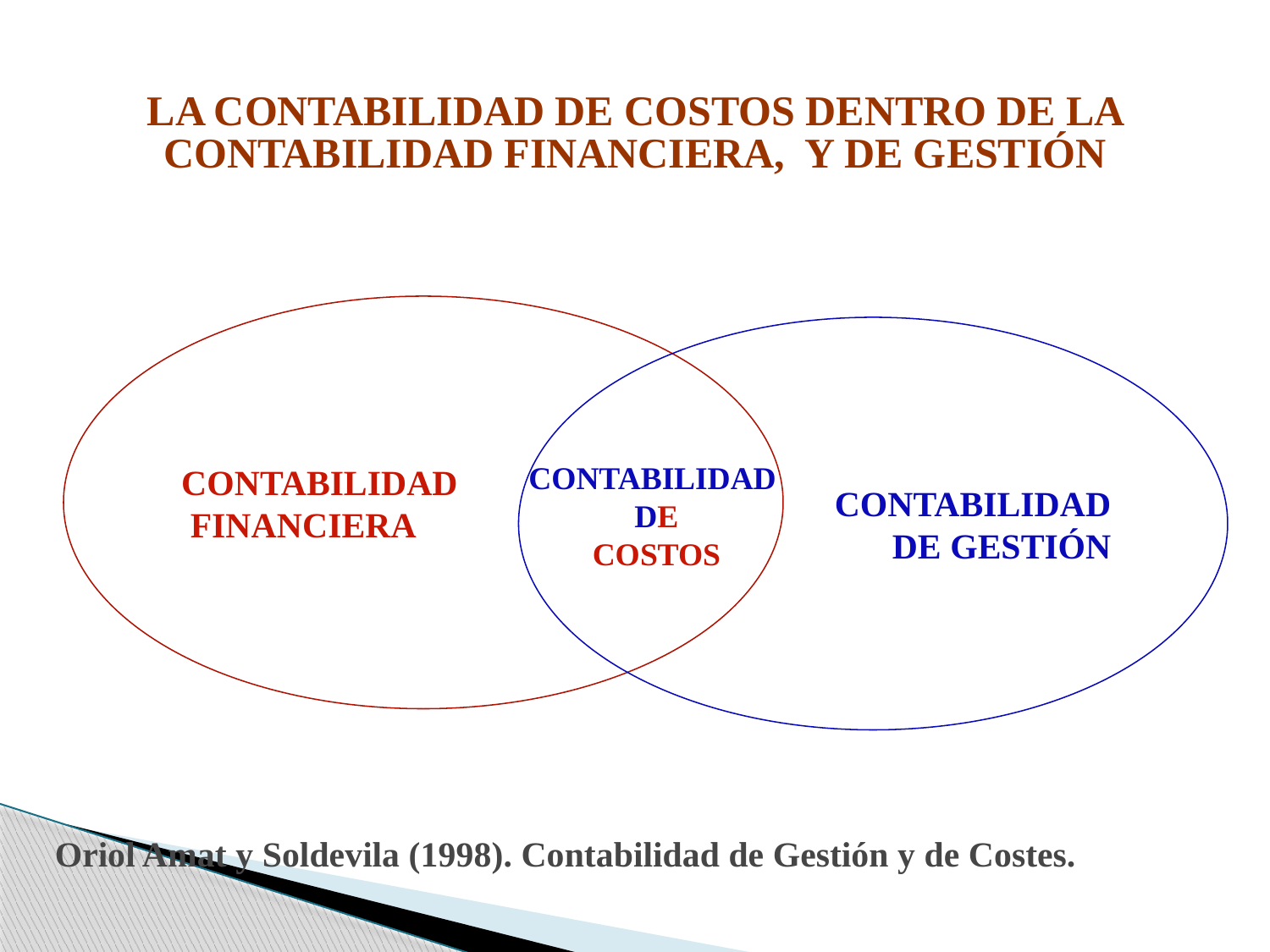

LA CONTABILIDAD DE COSTOS DENTRO DE LA CONTABILIDAD FINANCIERA,  Y DE GESTIÓN
CONTABILIDAD
 FINANCIERA
  CONTABILIDAD
DE GESTIÓN
CONTABILIDAD
DE
COSTOS
Oriol Amat y Soldevila (1998). Contabilidad de Gestión y de Costes.